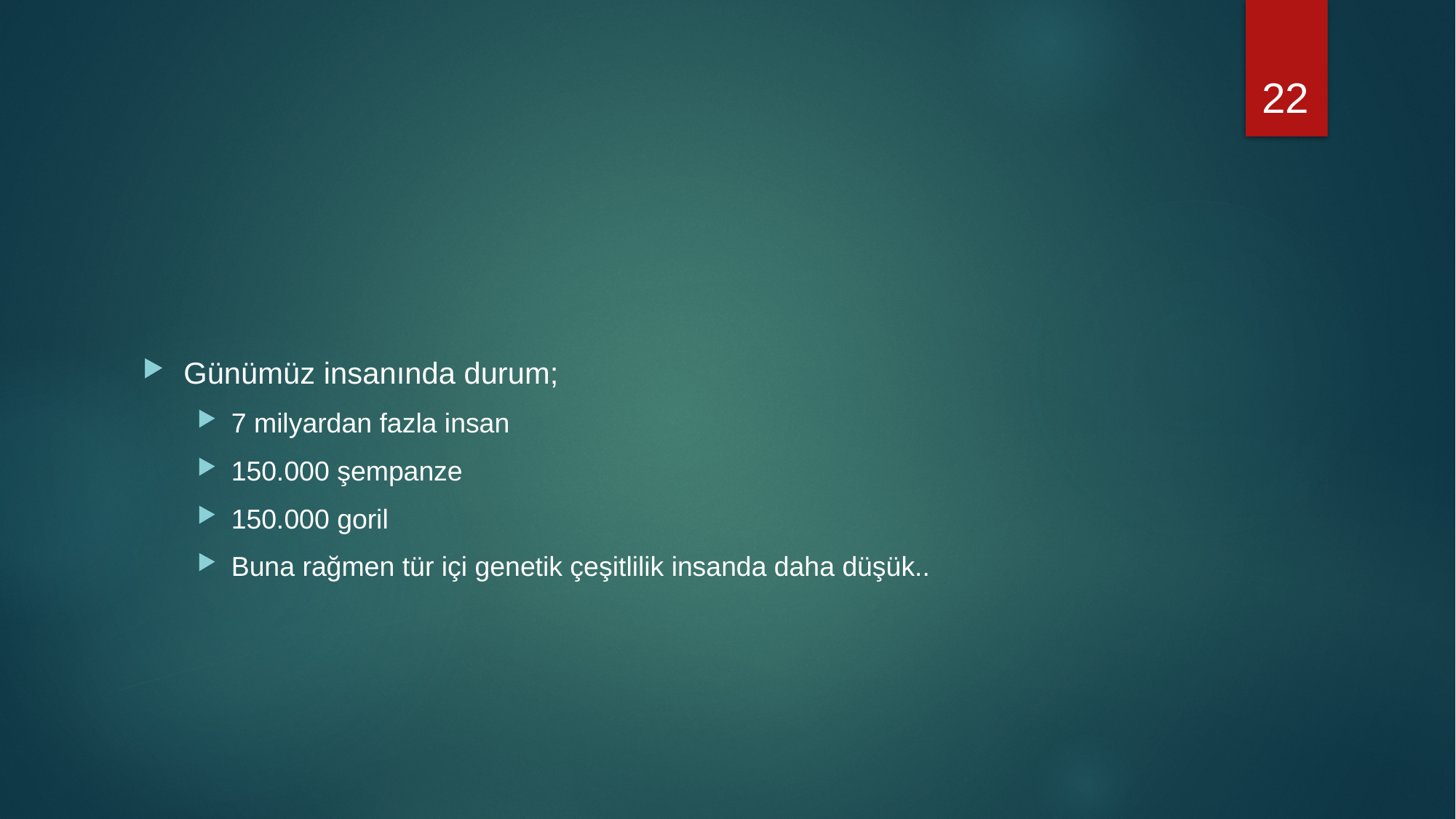

22
#

Günümüz insanında durum;
7 milyardan fazla insan
150.000 şempanze
150.000 goril
Buna rağmen tür içi genetik çeşitlilik insanda daha düşük..